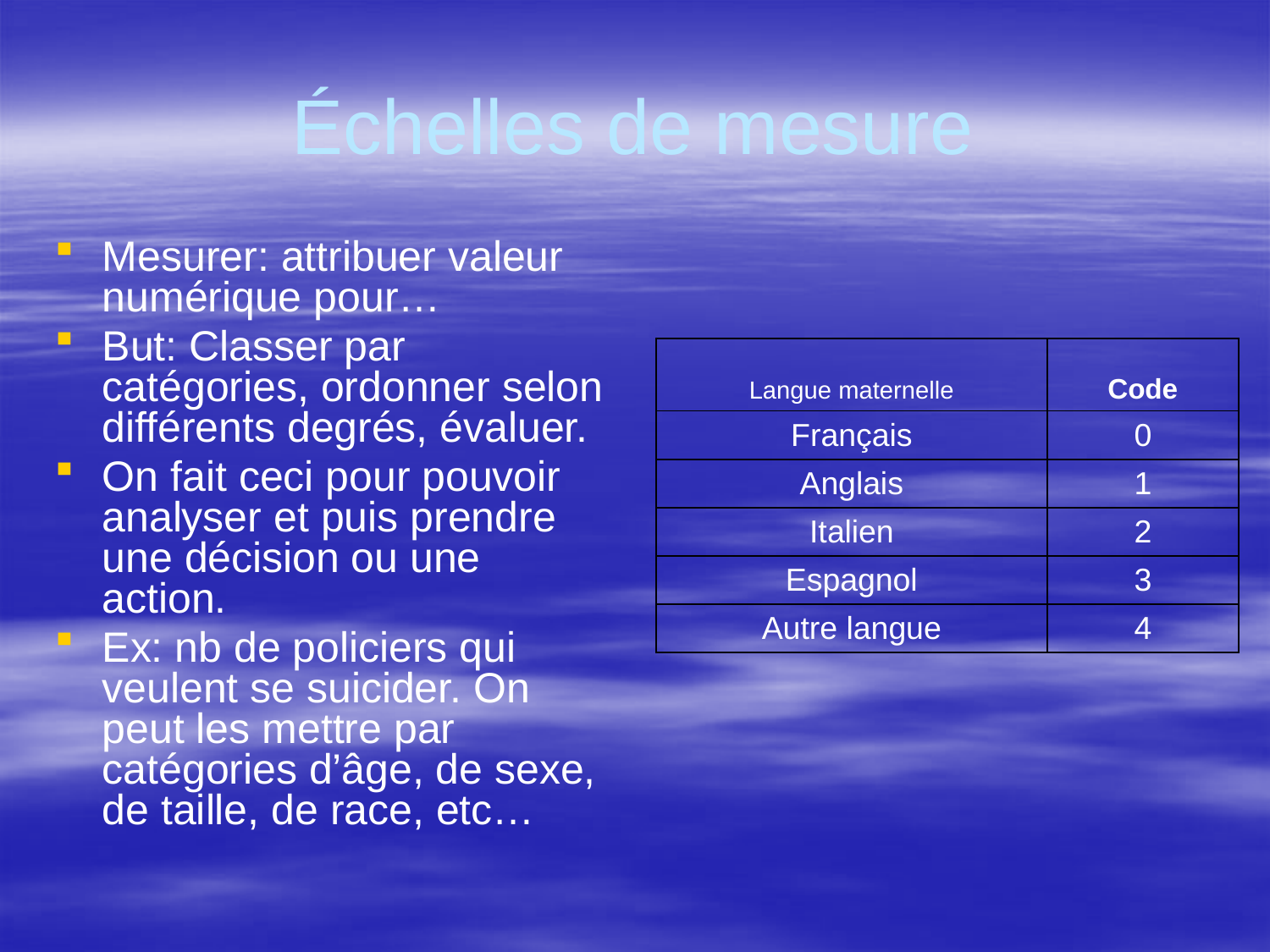

# Échelles de mesure
Mesurer: attribuer valeur numérique pour…
But: Classer par catégories, ordonner selon différents degrés, évaluer.
On fait ceci pour pouvoir analyser et puis prendre une décision ou une action.
Ex: nb de policiers qui veulent se suicider. On peut les mettre par catégories d’âge, de sexe, de taille, de race, etc…
| Langue maternelle | Code |
| --- | --- |
| Français | 0 |
| Anglais | 1 |
| Italien | 2 |
| Espagnol | 3 |
| Autre langue | 4 |